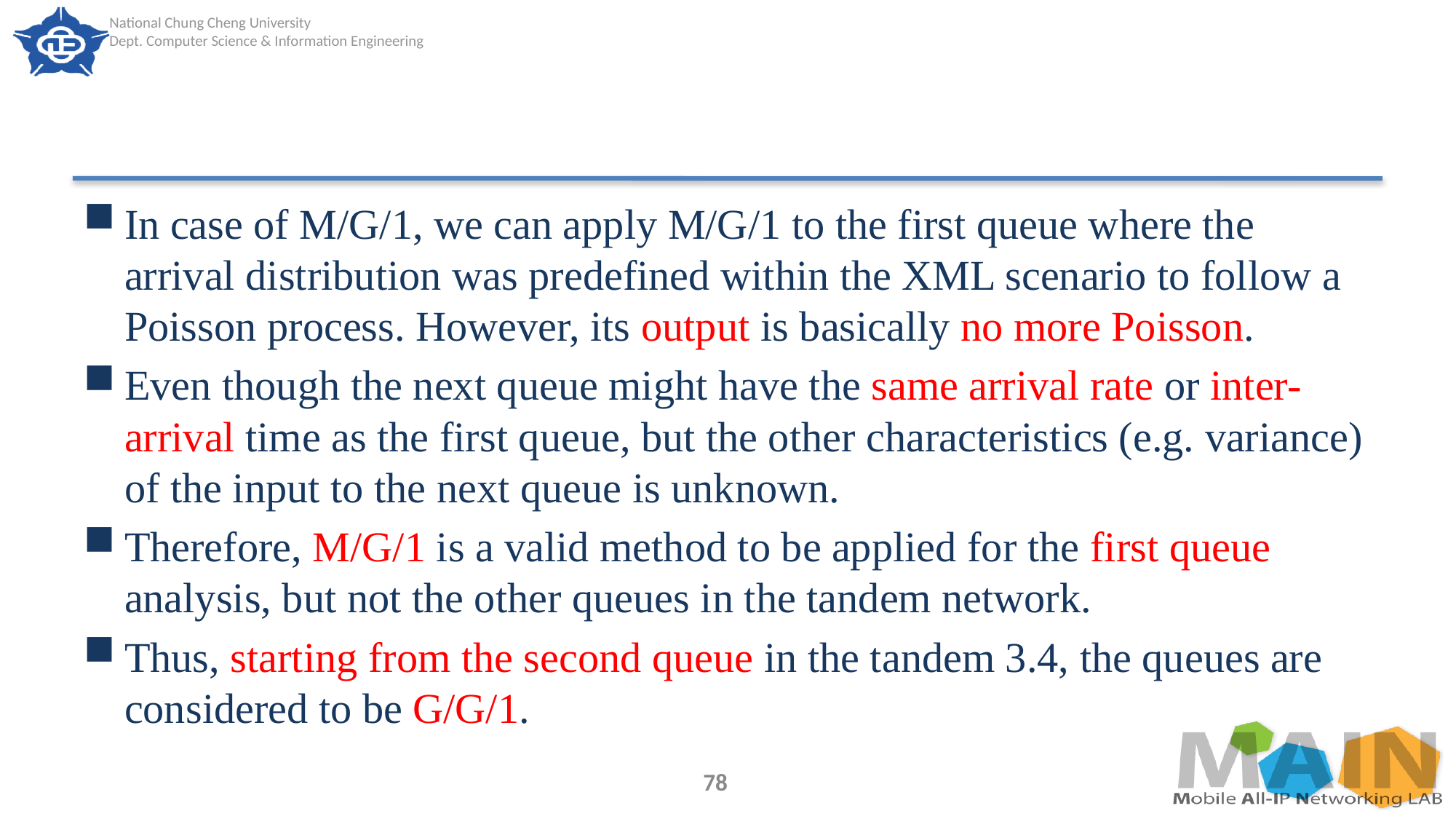

#
In case of M/G/1, we can apply M/G/1 to the first queue where the arrival distribution was predefined within the XML scenario to follow a Poisson process. However, its output is basically no more Poisson.
Even though the next queue might have the same arrival rate or inter-arrival time as the first queue, but the other characteristics (e.g. variance) of the input to the next queue is unknown.
Therefore, M/G/1 is a valid method to be applied for the first queue analysis, but not the other queues in the tandem network.
Thus, starting from the second queue in the tandem 3.4, the queues are considered to be G/G/1.
78